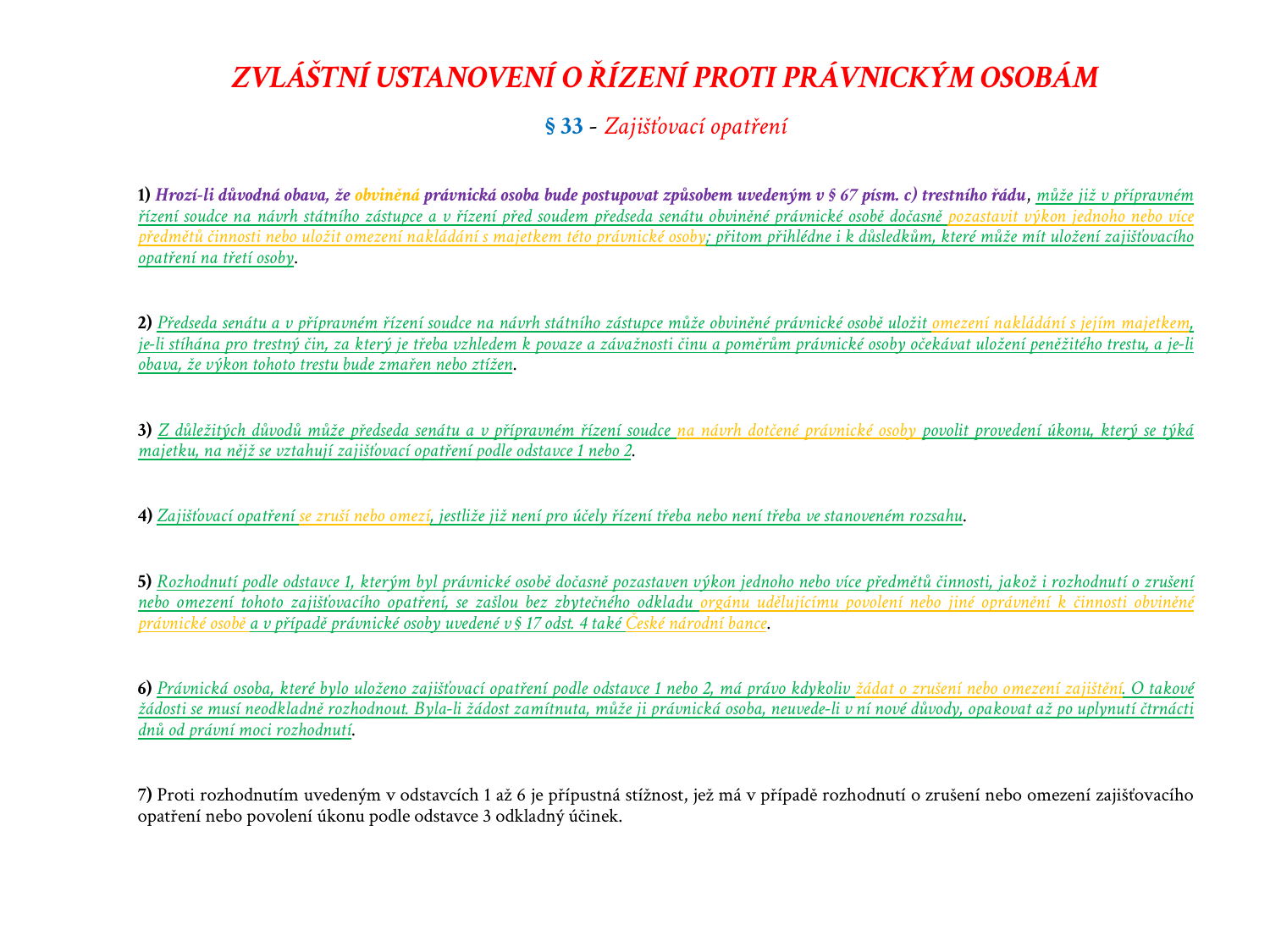

# ZVLÁŠTNÍ USTANOVENÍ O ŘÍZENÍ PROTI PRÁVNICKÝM OSOBÁM
§ 33 - Zajišťovací opatření

1) Hrozí-li důvodná obava, že obviněná právnická osoba bude postupovat způsobem uvedeným v § 67 písm. c) trestního řádu, může již v přípravném řízení soudce na návrh státního zástupce a v řízení před soudem předseda senátu obviněné právnické osobě dočasně pozastavit výkon jednoho nebo více předmětů činnosti nebo uložit omezení nakládání s majetkem této právnické osoby; přitom přihlédne i k důsledkům, které může mít uložení zajišťovacího opatření na třetí osoby.

2) Předseda senátu a v přípravném řízení soudce na návrh státního zástupce může obviněné právnické osobě uložit omezení nakládání s jejím majetkem, je-li stíhána pro trestný čin, za který je třeba vzhledem k povaze a závažnosti činu a poměrům právnické osoby očekávat uložení peněžitého trestu, a je-li obava, že výkon tohoto trestu bude zmařen nebo ztížen.

3) Z důležitých důvodů může předseda senátu a v přípravném řízení soudce na návrh dotčené právnické osoby povolit provedení úkonu, který se týká majetku, na nějž se vztahují zajišťovací opatření podle odstavce 1 nebo 2.

4) Zajišťovací opatření se zruší nebo omezí, jestliže již není pro účely řízení třeba nebo není třeba ve stanoveném rozsahu.

5) Rozhodnutí podle odstavce 1, kterým byl právnické osobě dočasně pozastaven výkon jednoho nebo více předmětů činnosti, jakož i rozhodnutí o zrušení nebo omezení tohoto zajišťovacího opatření, se zašlou bez zbytečného odkladu orgánu udělujícímu povolení nebo jiné oprávnění k činnosti obviněné právnické osobě a v případě právnické osoby uvedené v § 17 odst. 4 také České národní bance.

6) Právnická osoba, které bylo uloženo zajišťovací opatření podle odstavce 1 nebo 2, má právo kdykoliv žádat o zrušení nebo omezení zajištění. O takové žádosti se musí neodkladně rozhodnout. Byla-li žádost zamítnuta, může ji právnická osoba, neuvede-li v ní nové důvody, opakovat až po uplynutí čtrnácti dnů od právní moci rozhodnutí.

7) Proti rozhodnutím uvedeným v odstavcích 1 až 6 je přípustná stížnost, jež má v případě rozhodnutí o zrušení nebo omezení zajišťovacího opatření nebo povolení úkonu podle odstavce 3 odkladný účinek.